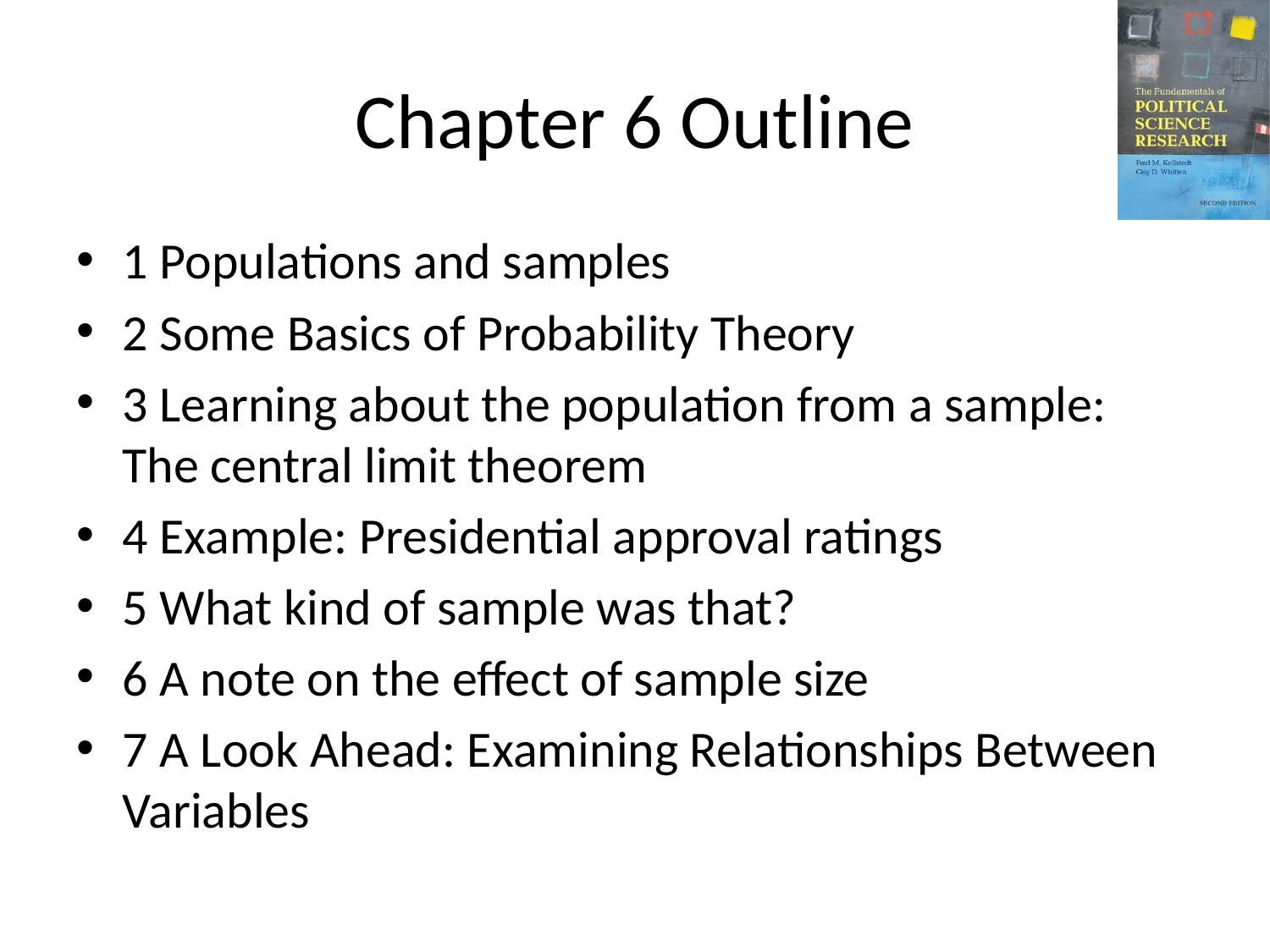

# Chapter 6 Outline
1 Populations and samples
2 Some Basics of Probability Theory
3 Learning about the population from a sample: The central limit theorem
4 Example: Presidential approval ratings
5 What kind of sample was that?
6 A note on the effect of sample size
7 A Look Ahead: Examining Relationships Between Variables